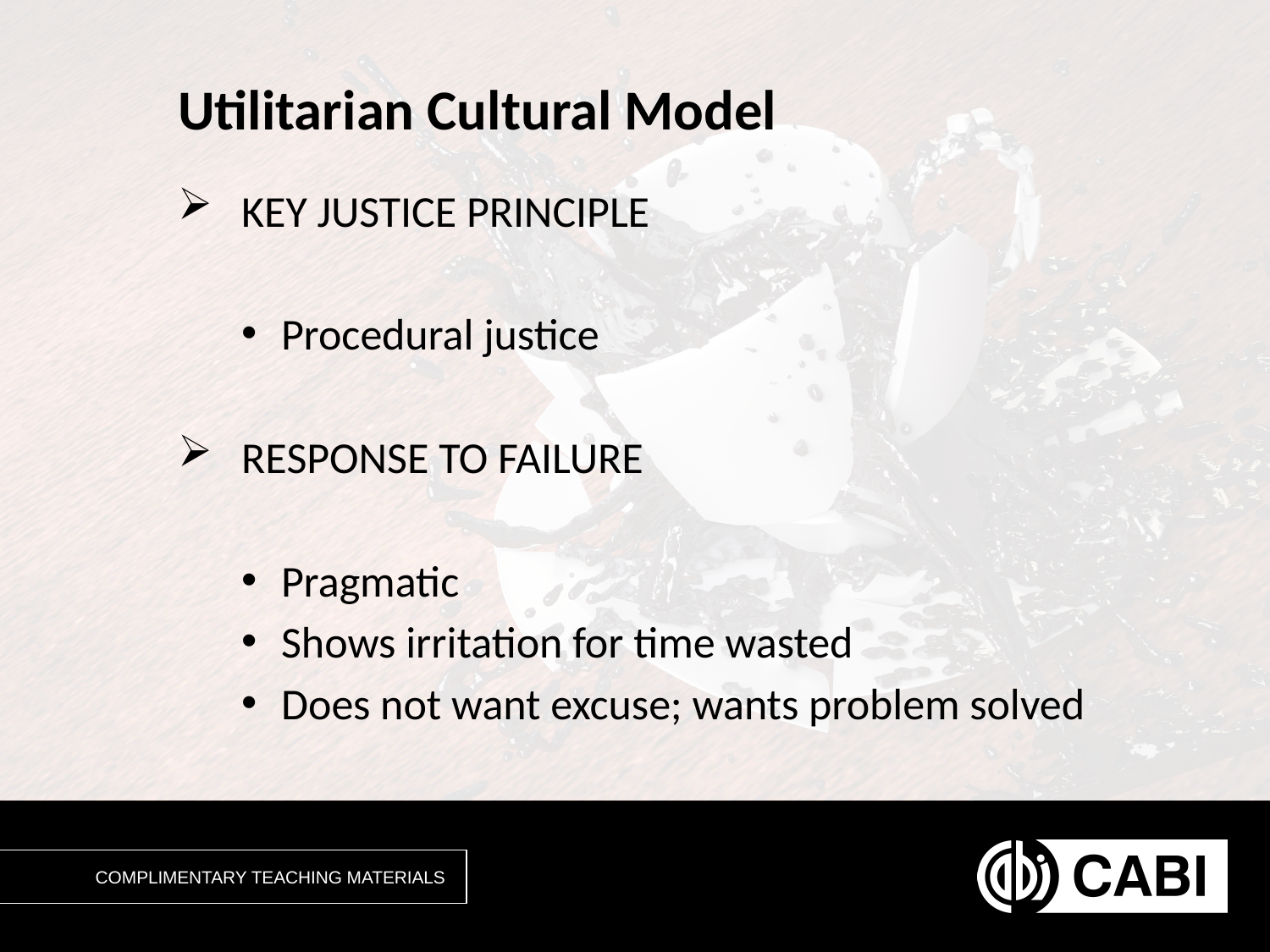

# Utilitarian Cultural Model
KEY JUSTICE PRINCIPLE

Procedural justice

RESPONSE TO FAILURE

Pragmatic
Shows irritation for time wasted
Does not want excuse; wants problem solved